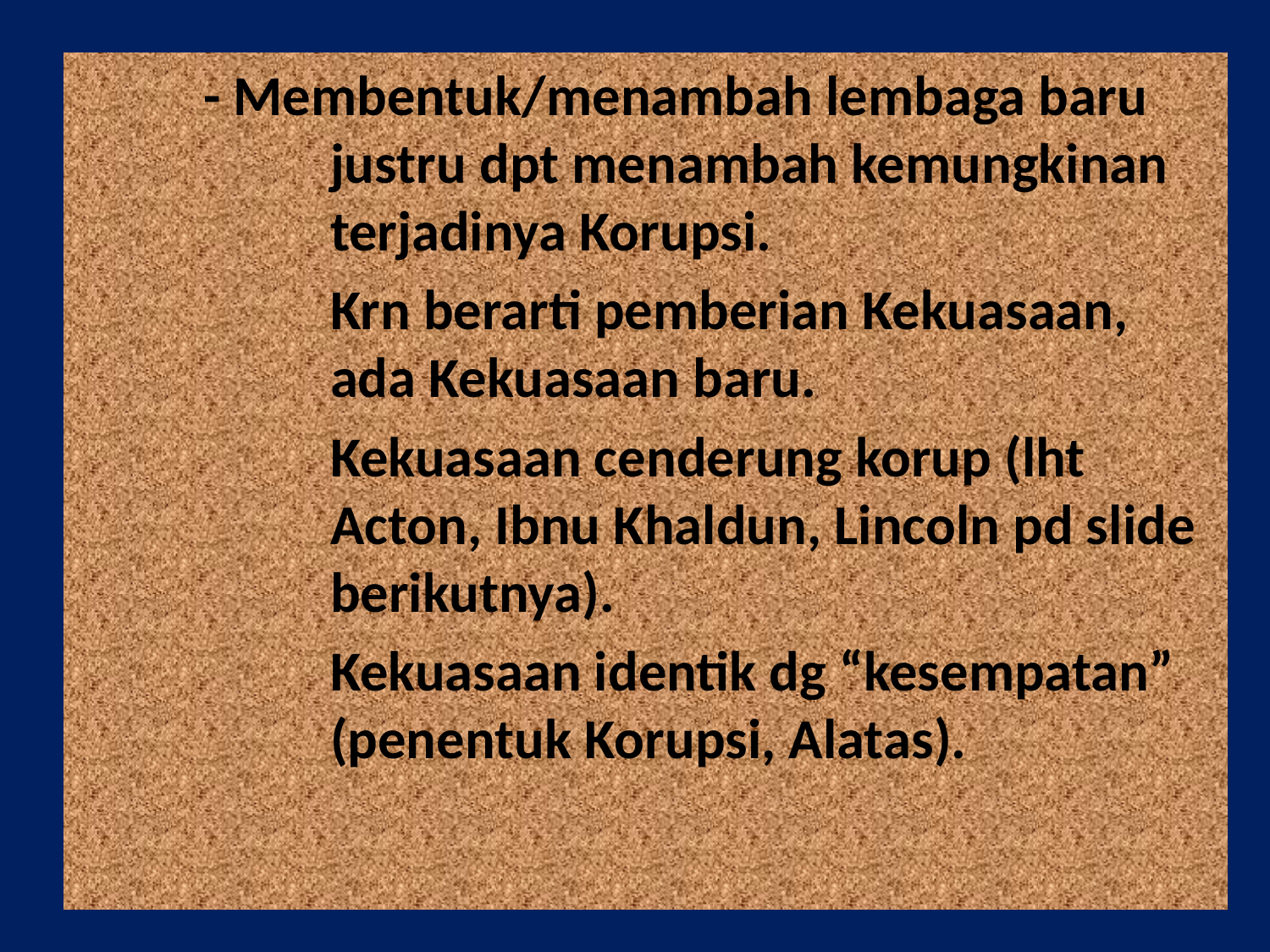

- Membentuk/menambah lembaga baru 		justru dpt menambah kemungkinan 		terjadinya Korupsi.
		Krn berarti pemberian Kekuasaan, 		ada Kekuasaan baru.
		Kekuasaan cenderung korup (lht 		Acton, Ibnu Khaldun, Lincoln pd slide 		berikutnya).
		Kekuasaan identik dg “kesempatan” 		(penentuk Korupsi, Alatas).